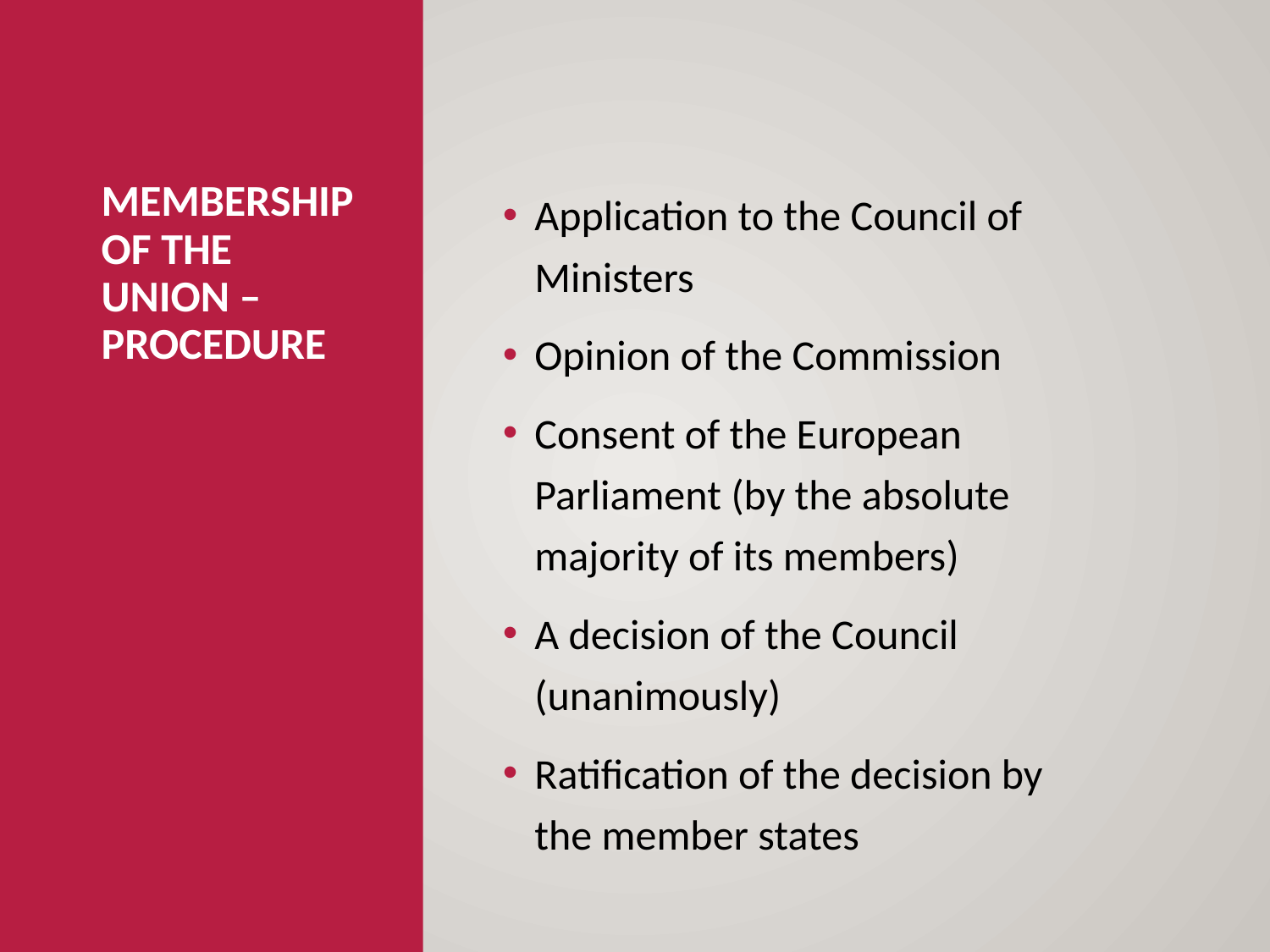

# MEMBERSHIP OF THE UNION – procedure
Application to the Council of Ministers
Opinion of the Commission
Consent of the European Parliament (by the absolute majority of its members)
A decision of the Council (unanimously)
Ratification of the decision by the member states